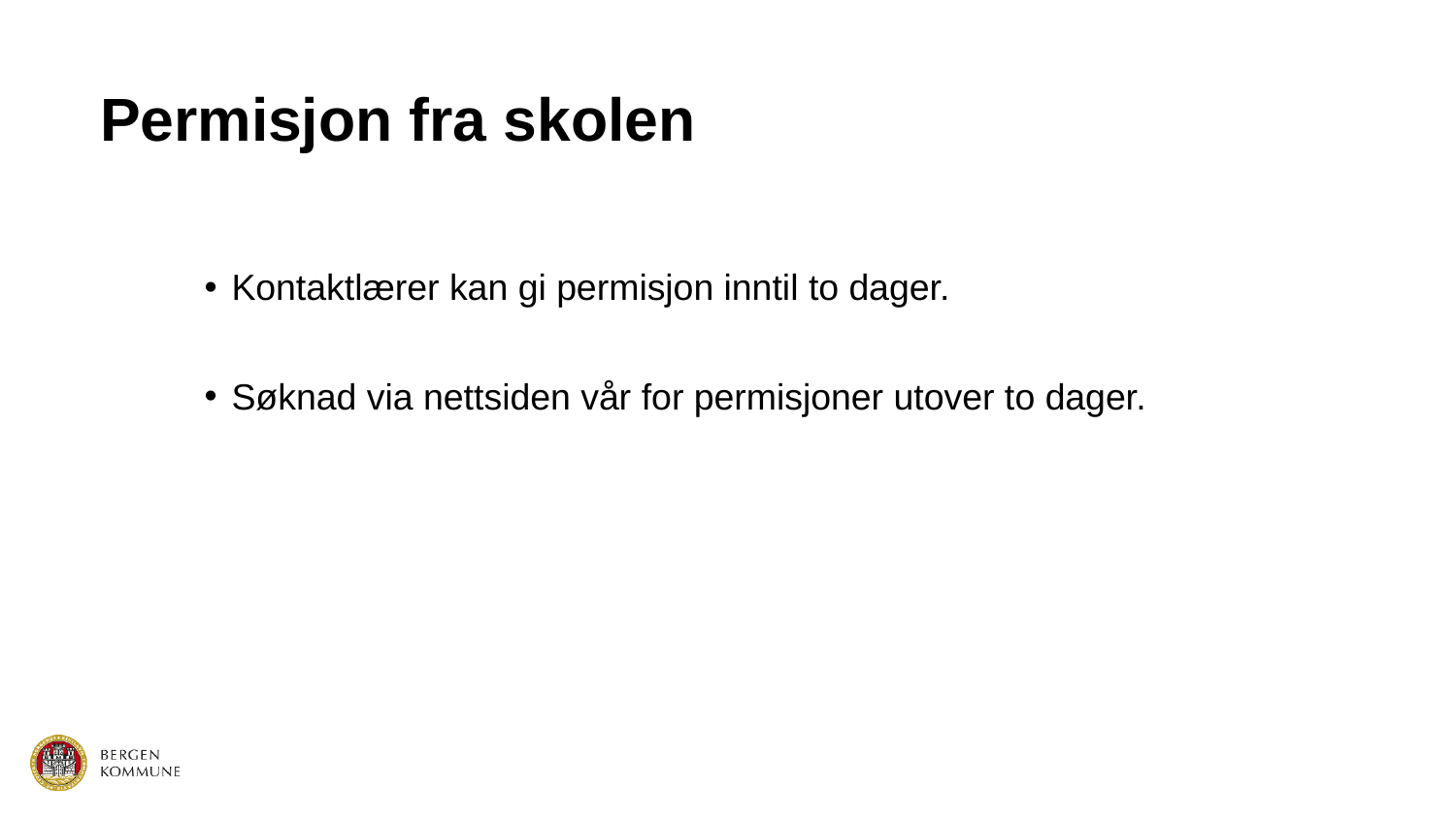

# Permisjon fra skolen

Kontaktlærer kan gi permisjon inntil to dager.

Søknad via nettsiden vår for permisjoner utover to dager.